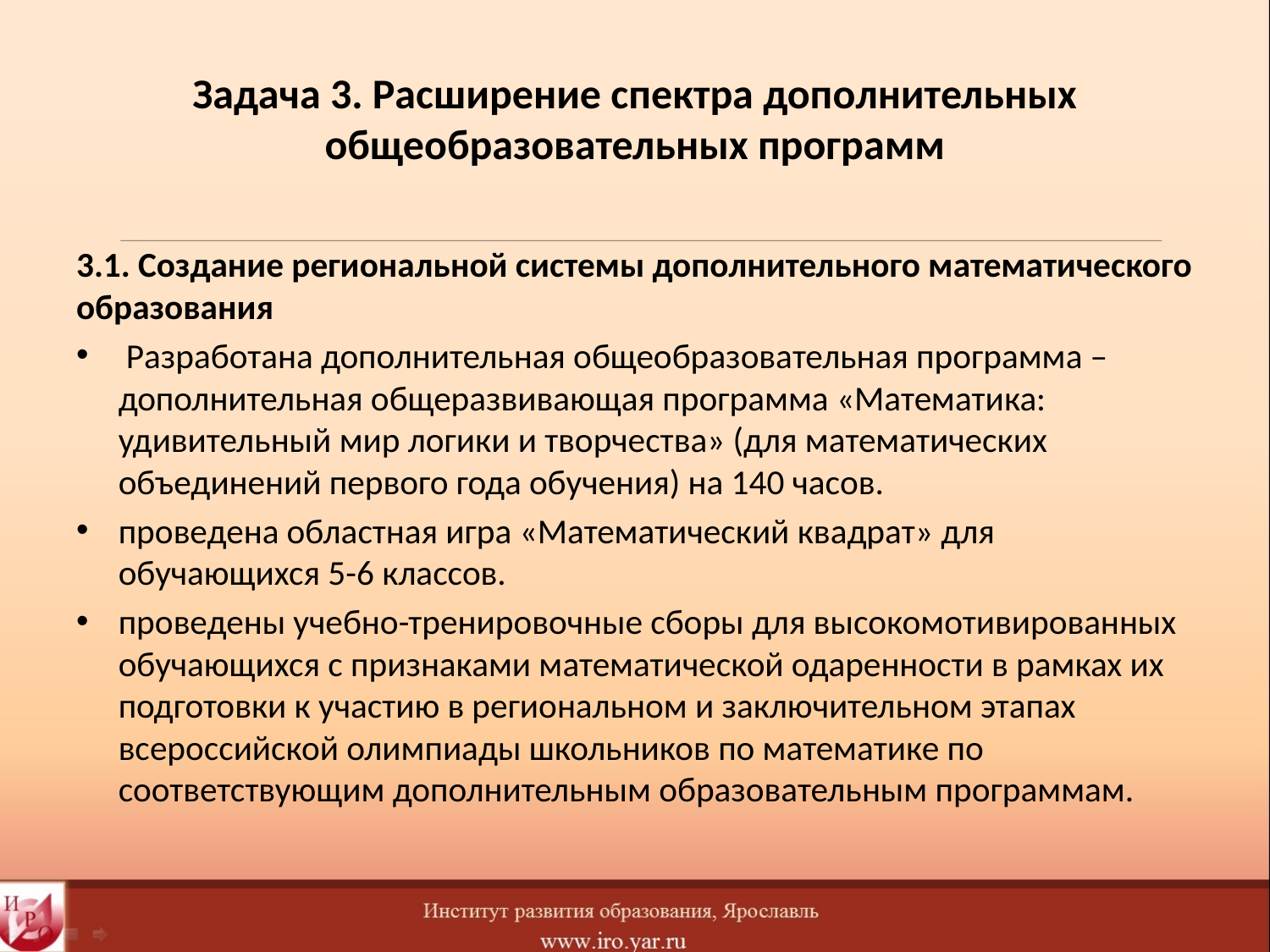

# Задача 3. Расширение спектра дополнительных общеобразовательных программ
3.1. Создание региональной системы дополнительного математического образования
 Разработана дополнительная общеобразовательная программа – дополнительная общеразвивающая программа «Математика: удивительный мир логики и творчества» (для математических объединений первого года обучения) на 140 часов.
проведена областная игра «Математический квадрат» для обучающихся 5-6 классов.
проведены учебно-тренировочные сборы для высокомотивированных обучающихся с признаками математической одаренности в рамках их подготовки к участию в региональном и заключительном этапах всероссийской олимпиады школьников по математике по соответствующим дополнительным образовательным программам.